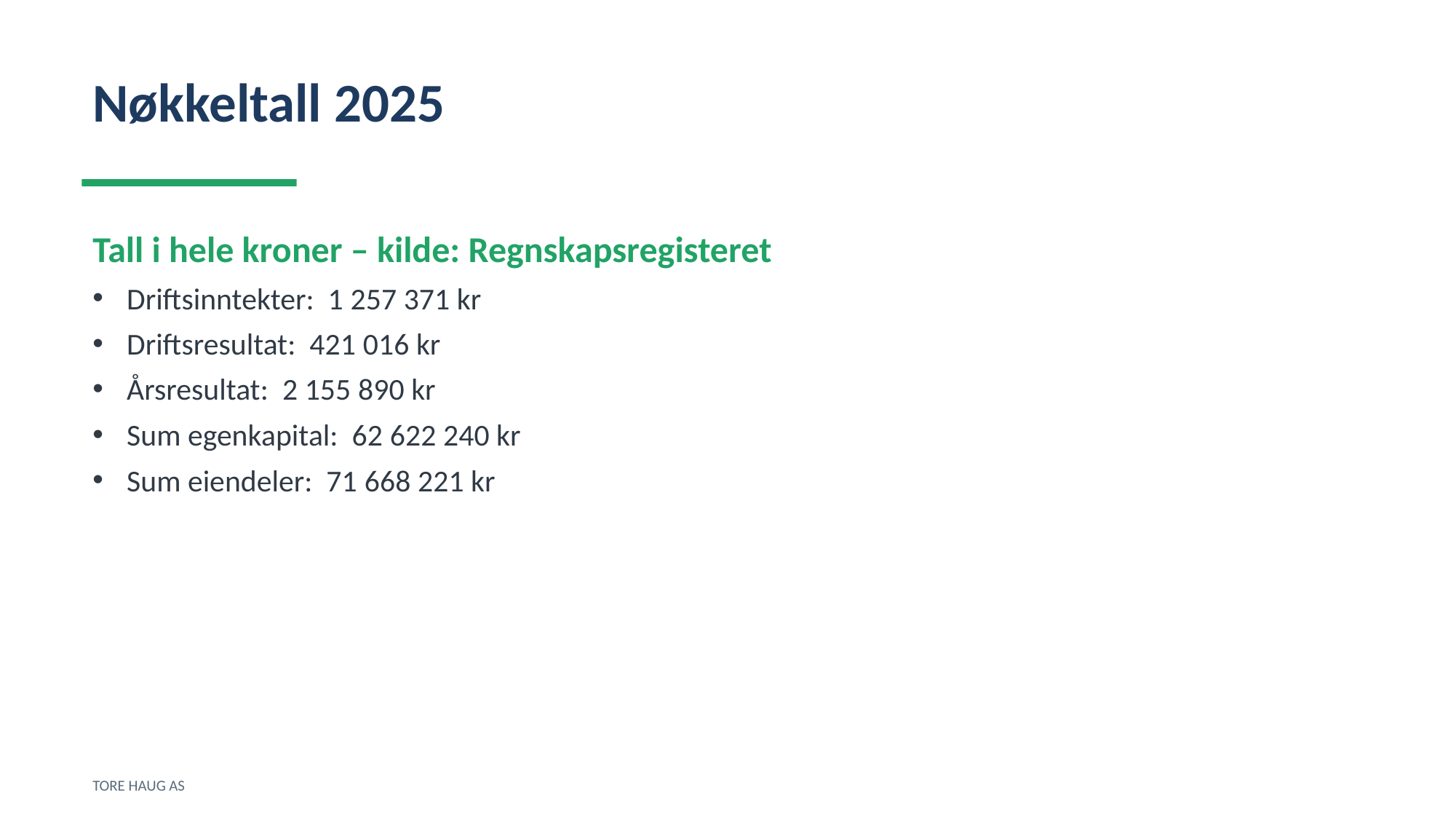

Nøkkeltall 2025

Tall i hele kroner – kilde: Regnskapsregisteret
Driftsinntekter:  1 257 371 kr
Driftsresultat:  421 016 kr
Årsresultat:  2 155 890 kr
Sum egenkapital:  62 622 240 kr
Sum eiendeler:  71 668 221 kr
TORE HAUG AS